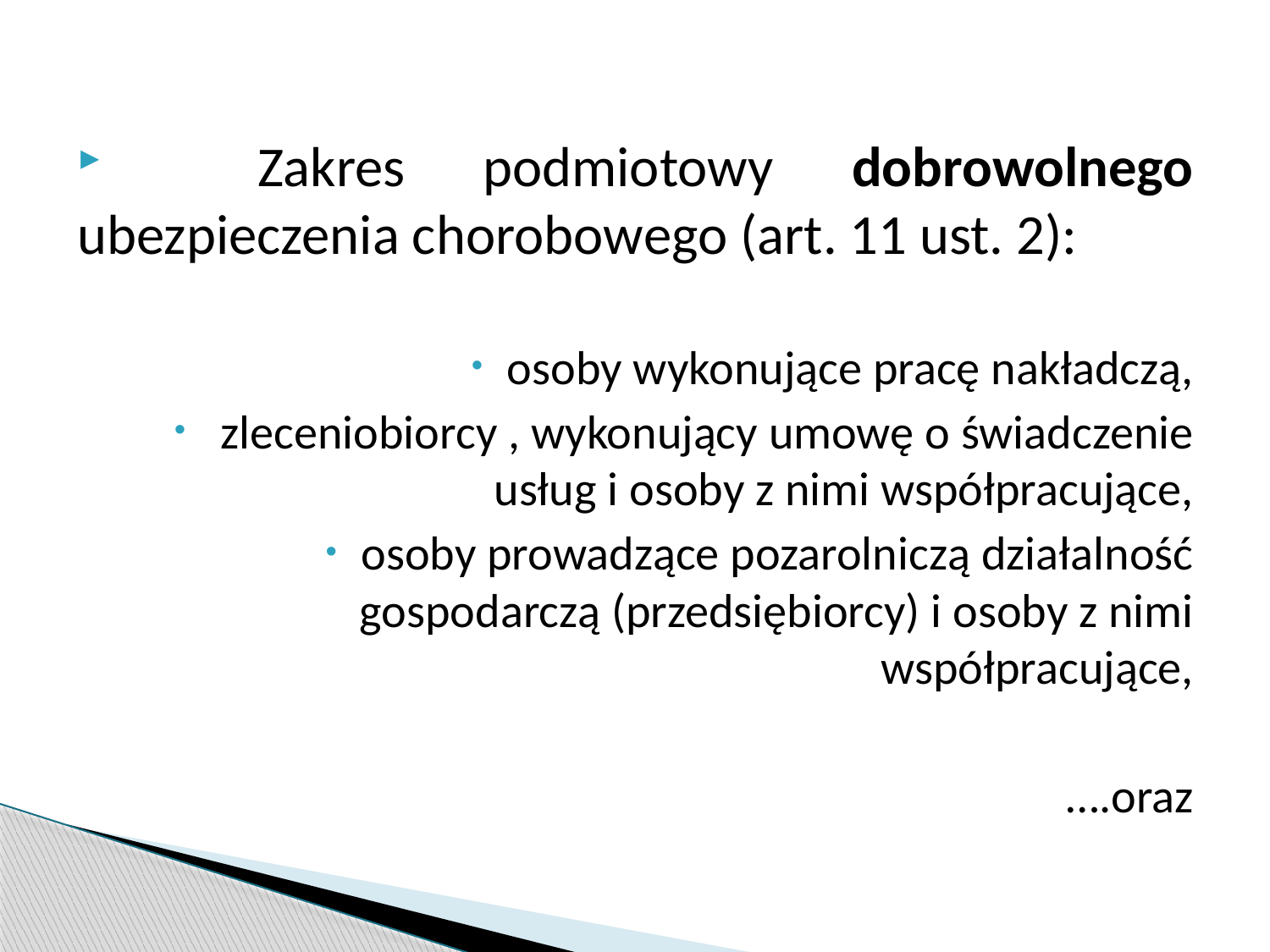

Zakres podmiotowy dobrowolnego ubezpieczenia chorobowego (art. 11 ust. 2):

osoby wykonujące pracę nakładczą,
 zleceniobiorcy , wykonujący umowę o świadczenie usług i osoby z nimi współpracujące,
osoby prowadzące pozarolniczą działalność gospodarczą (przedsiębiorcy) i osoby z nimi współpracujące,

….oraz